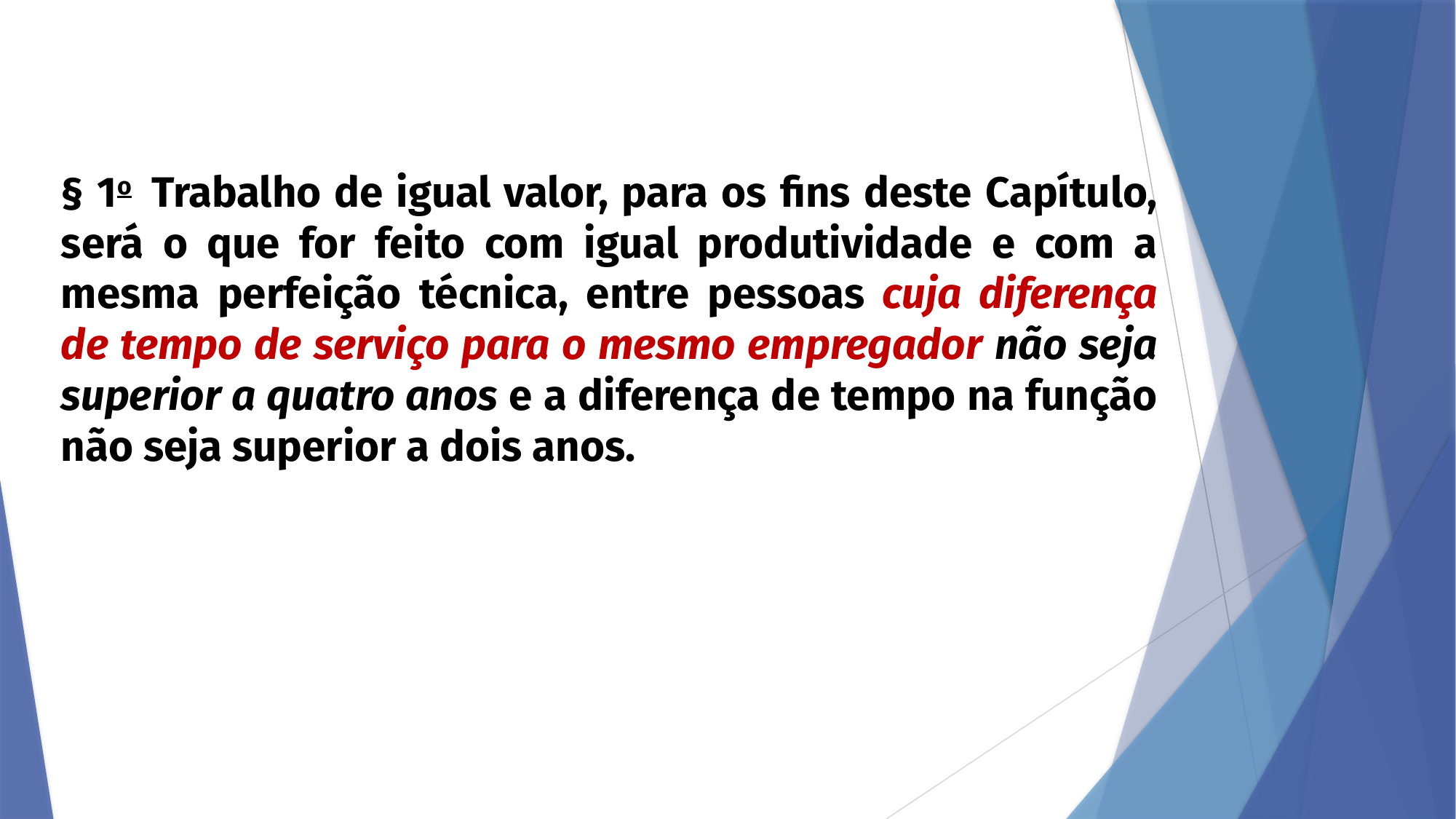

§ 1o  Trabalho de igual valor, para os fins deste Capítulo, será o que for feito com igual produtividade e com a mesma perfeição técnica, entre pessoas cuja diferença de tempo de serviço para o mesmo empregador não seja superior a quatro anos e a diferença de tempo na função não seja superior a dois anos.